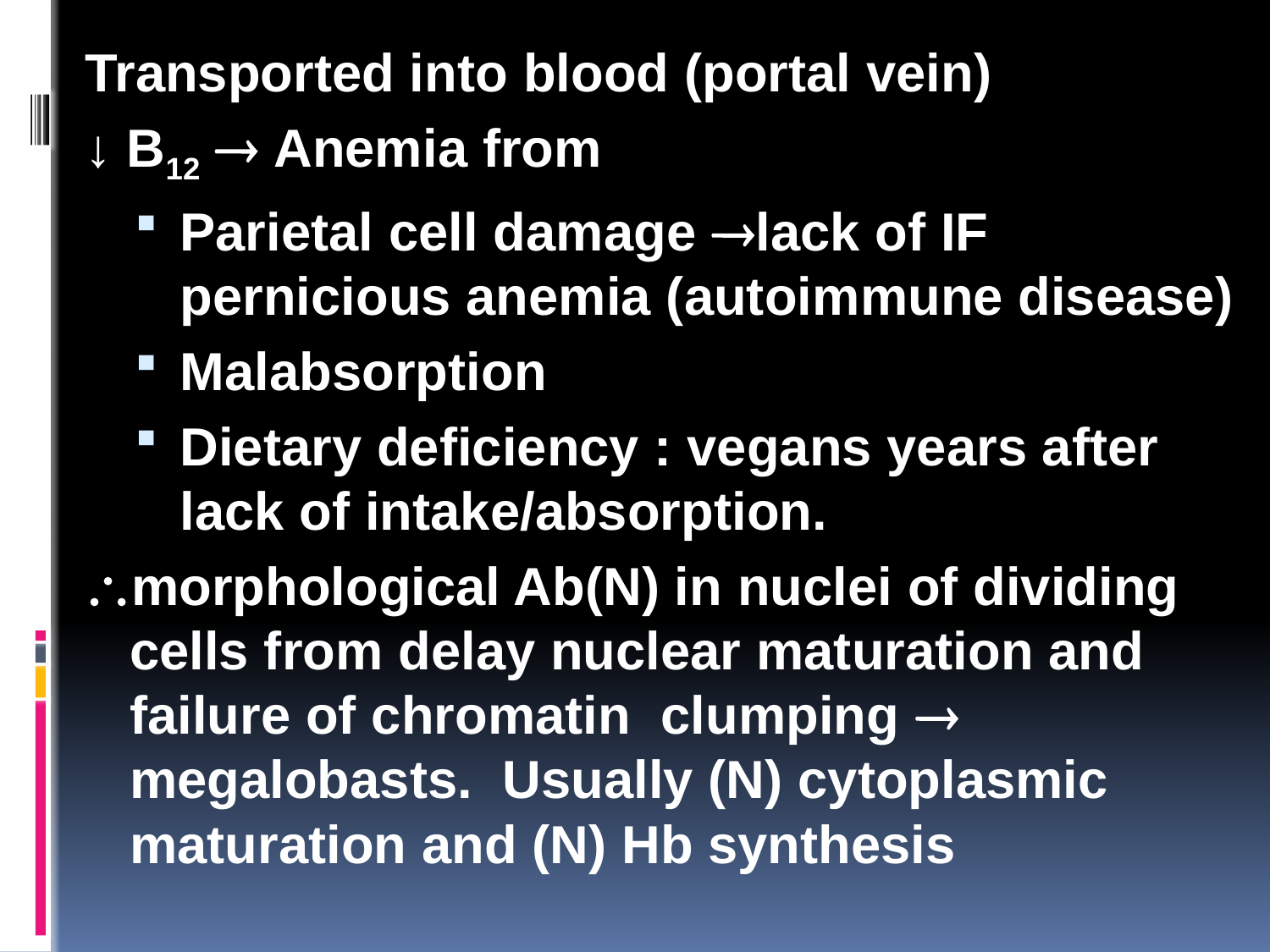

Transported into blood (portal vein)
↓ B12 → Anemia from
Parietal cell damage →lack of IF pernicious anemia (autoimmune disease)
Malabsorption
Dietary deficiency : vegans years after lack of intake/absorption.
∴morphological Ab(N) in nuclei of dividing cells from delay nuclear maturation and failure of chromatin  clumping → megalobasts.  Usually (N) cytoplasmic maturation and (N) Hb synthesis